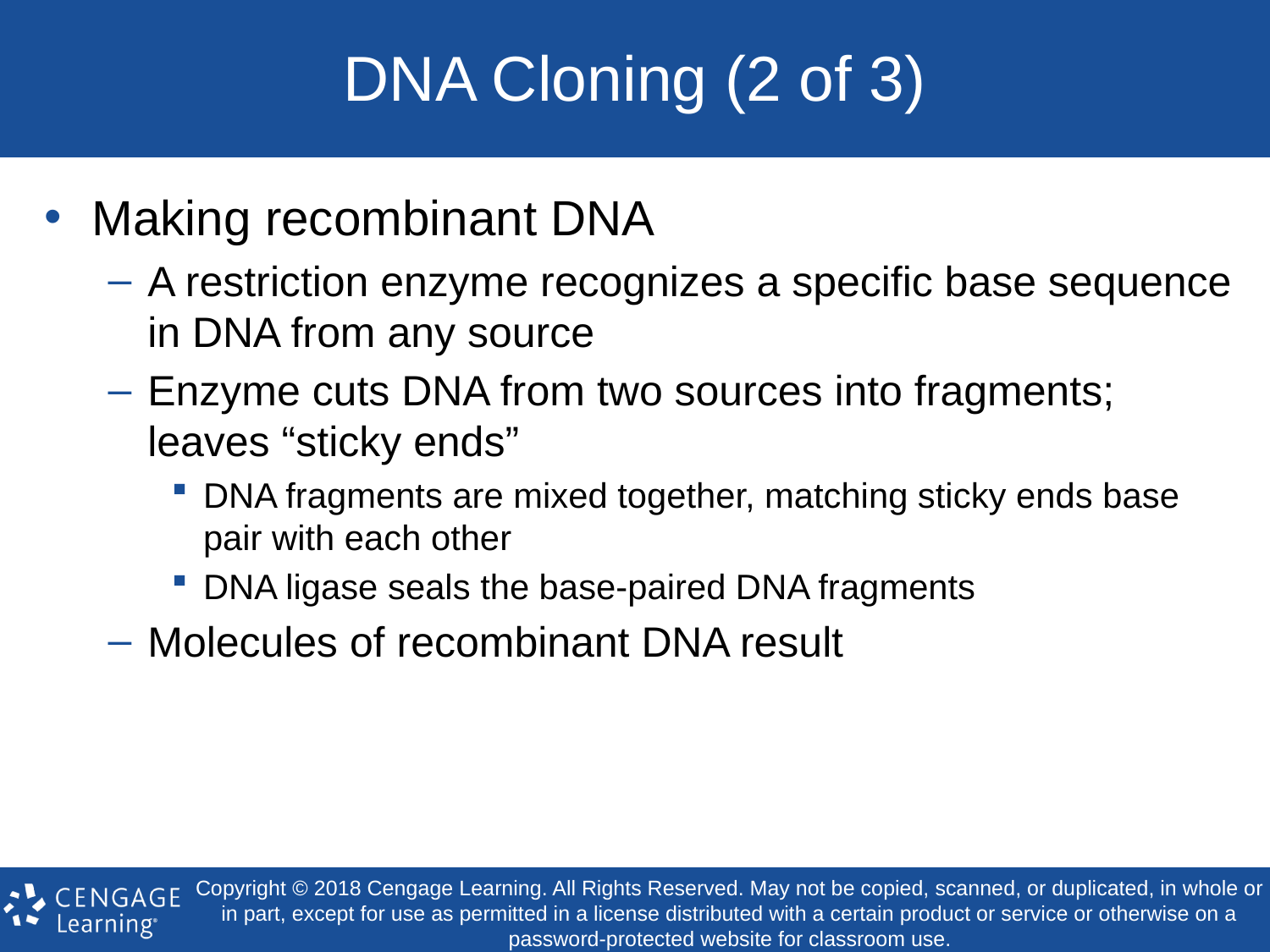

# DNA Cloning (2 of 3)
Making recombinant DNA
A restriction enzyme recognizes a specific base sequence in DNA from any source
Enzyme cuts DNA from two sources into fragments; leaves “sticky ends”
DNA fragments are mixed together, matching sticky ends base pair with each other
DNA ligase seals the base-paired DNA fragments
Molecules of recombinant DNA result